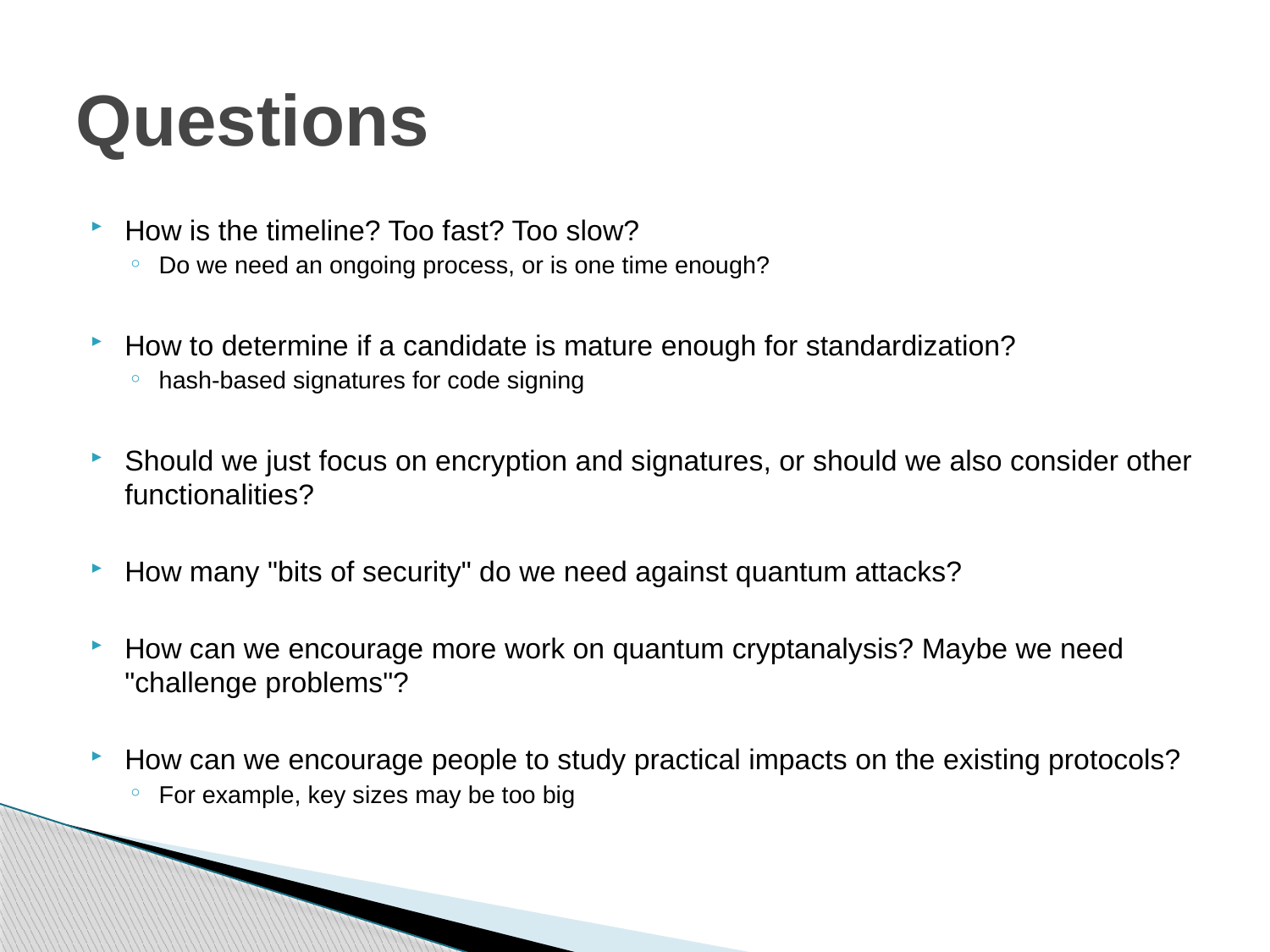

# Questions
How is the timeline? Too fast? Too slow?
Do we need an ongoing process, or is one time enough?

How to determine if a candidate is mature enough for standardization?
hash-based signatures for code signing

Should we just focus on encryption and signatures, or should we also consider other functionalities?

How many "bits of security" do we need against quantum attacks?

How can we encourage more work on quantum cryptanalysis? Maybe we need "challenge problems"?

How can we encourage people to study practical impacts on the existing protocols?
For example, key sizes may be too big